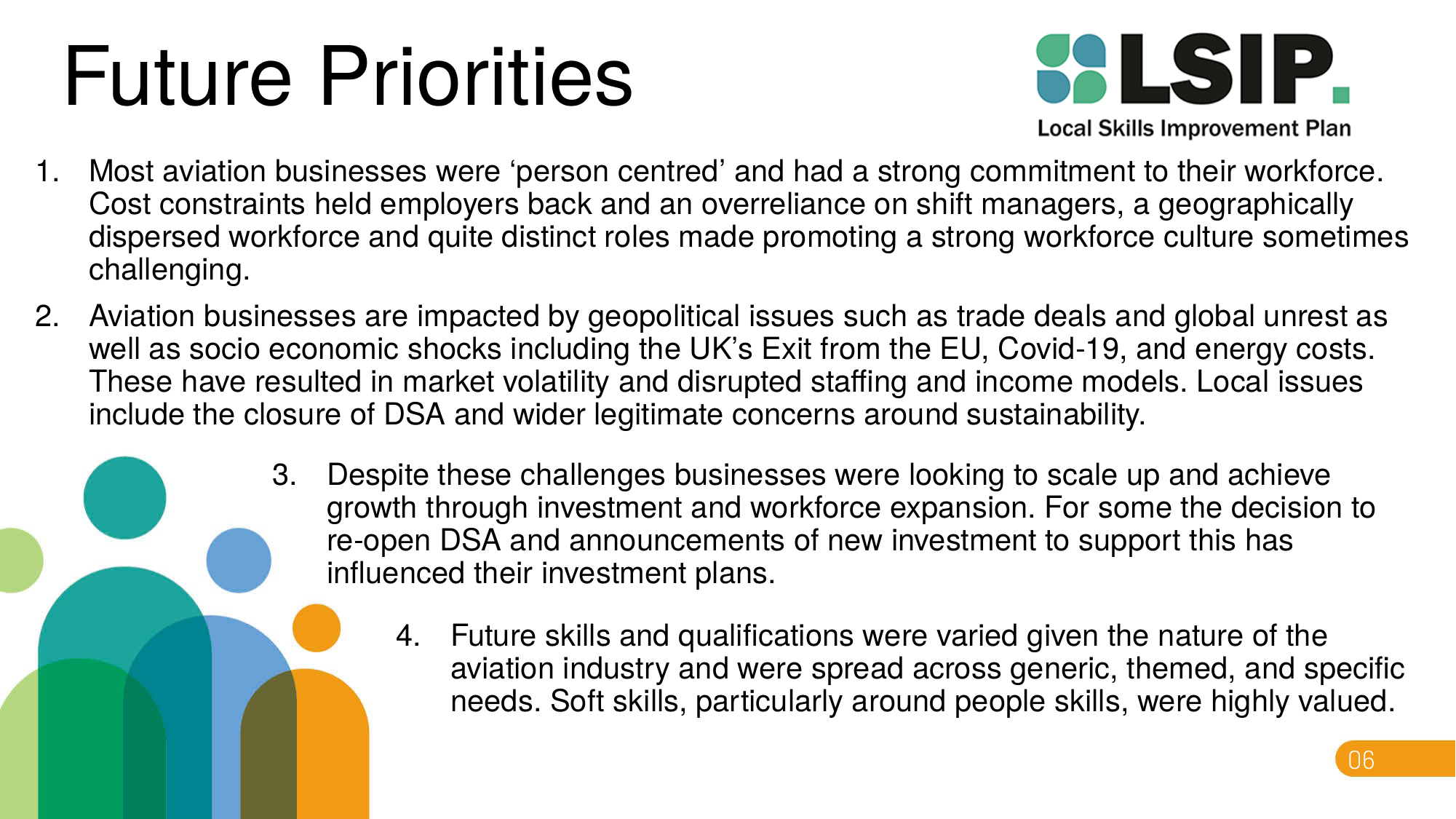

# Future Priorities
Most aviation businesses were ‘person centred’ and had a strong commitment to their workforce. Cost constraints held employers back and an overreliance on shift managers, a geographically dispersed workforce and quite distinct roles made promoting a strong workforce culture sometimes challenging.
Aviation businesses are impacted by geopolitical issues such as trade deals and global unrest as well as socio economic shocks including the UK’s Exit from the EU, Covid-19, and energy costs. These have resulted in market volatility and disrupted staffing and income models. Local issues include the closure of DSA and wider legitimate concerns around sustainability.

Despite these challenges businesses were looking to scale up and achieve growth through investment and workforce expansion. For some the decision to re-open DSA and announcements of new investment to support this has influenced their investment plans.
Future skills and qualifications were varied given the nature of the aviation industry and were spread across generic, themed, and specific needs. Soft skills, particularly around people skills, were highly valued.
06